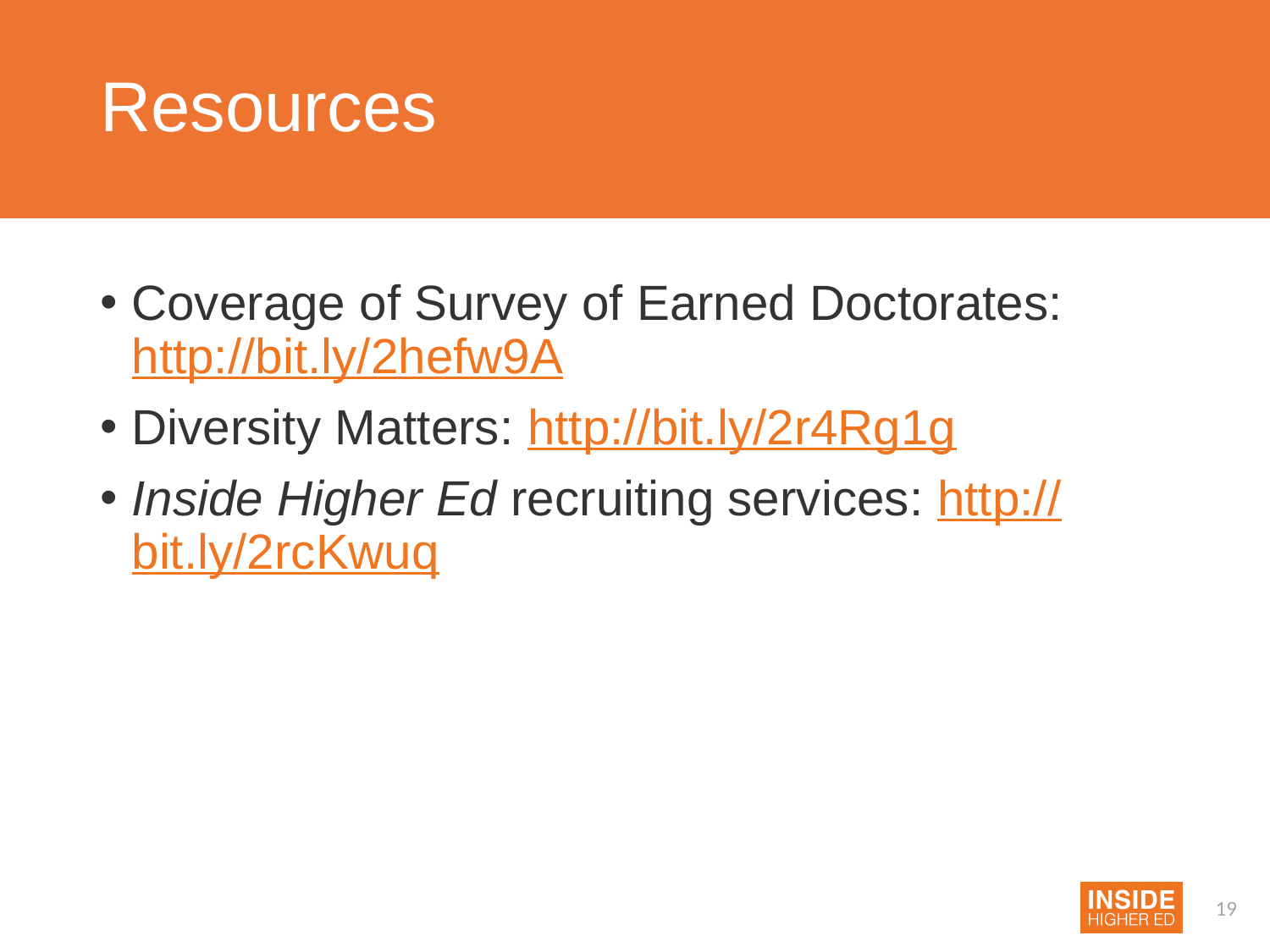

# Resources
Coverage of Survey of Earned Doctorates: http://bit.ly/2hefw9A
Diversity Matters: http://bit.ly/2r4Rg1g
Inside Higher Ed recruiting services: http://bit.ly/2rcKwuq